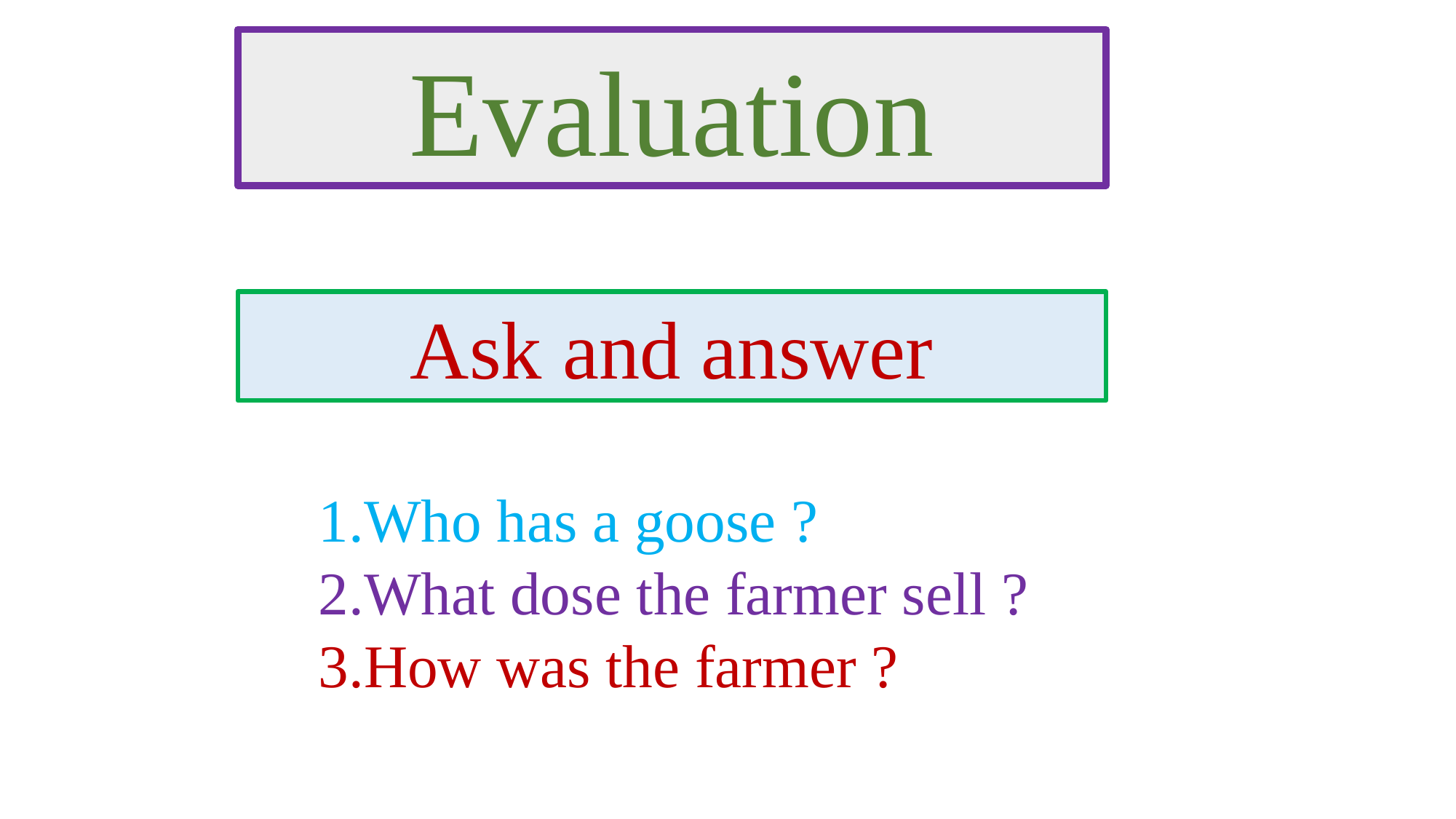

Evaluation
Ask and answer
Who has a goose ?
What dose the farmer sell ?
How was the farmer ?

ooou